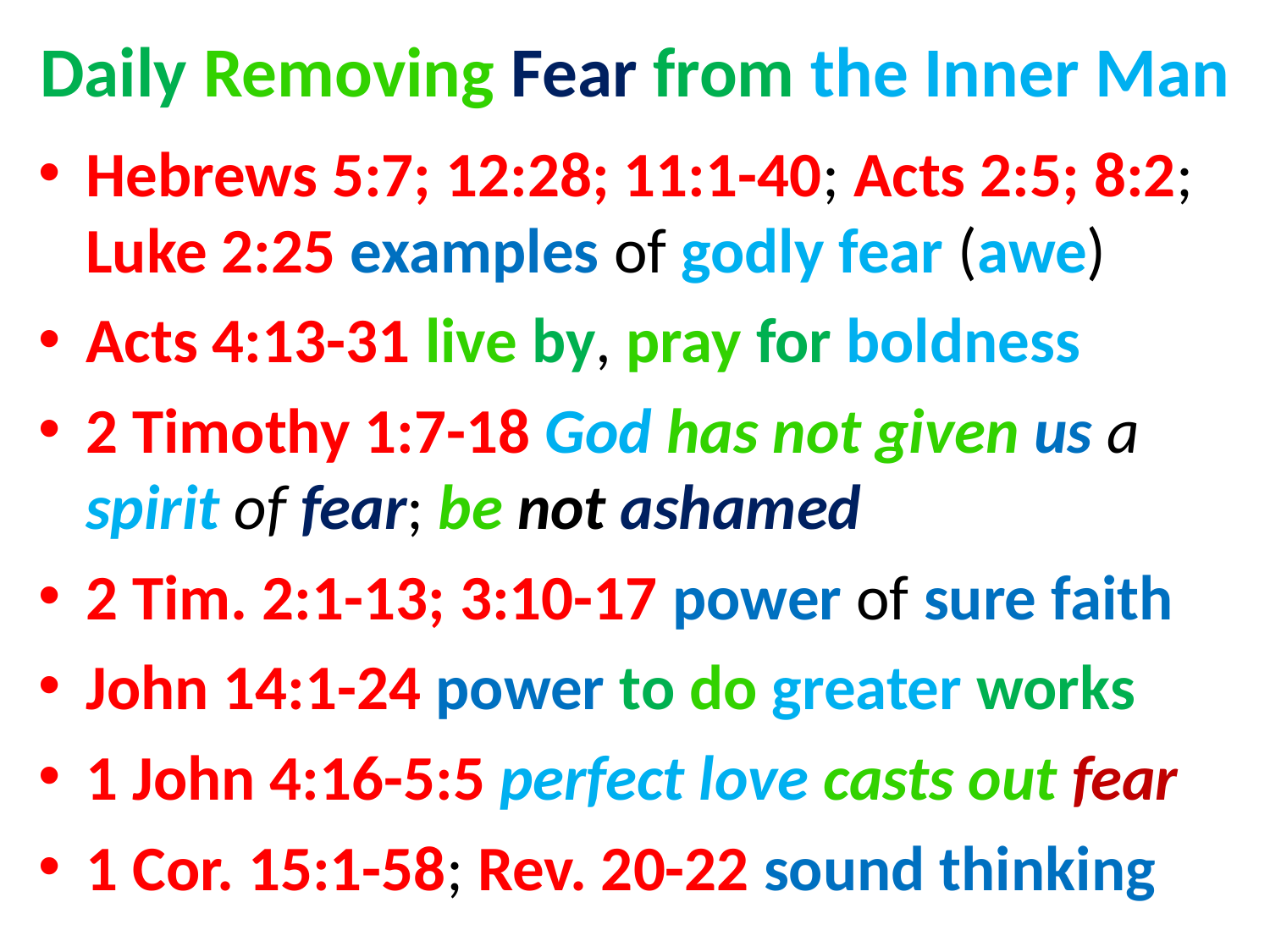

# Daily Removing Fear from the Inner Man
Hebrews 5:7; 12:28; 11:1-40; Acts 2:5; 8:2; Luke 2:25 examples of godly fear (awe)
Acts 4:13-31 live by, pray for boldness
2 Timothy 1:7-18 God has not given us a spirit of fear; be not ashamed
2 Tim. 2:1-13; 3:10-17 power of sure faith
John 14:1-24 power to do greater works
1 John 4:16-5:5 perfect love casts out fear
1 Cor. 15:1-58; Rev. 20-22 sound thinking